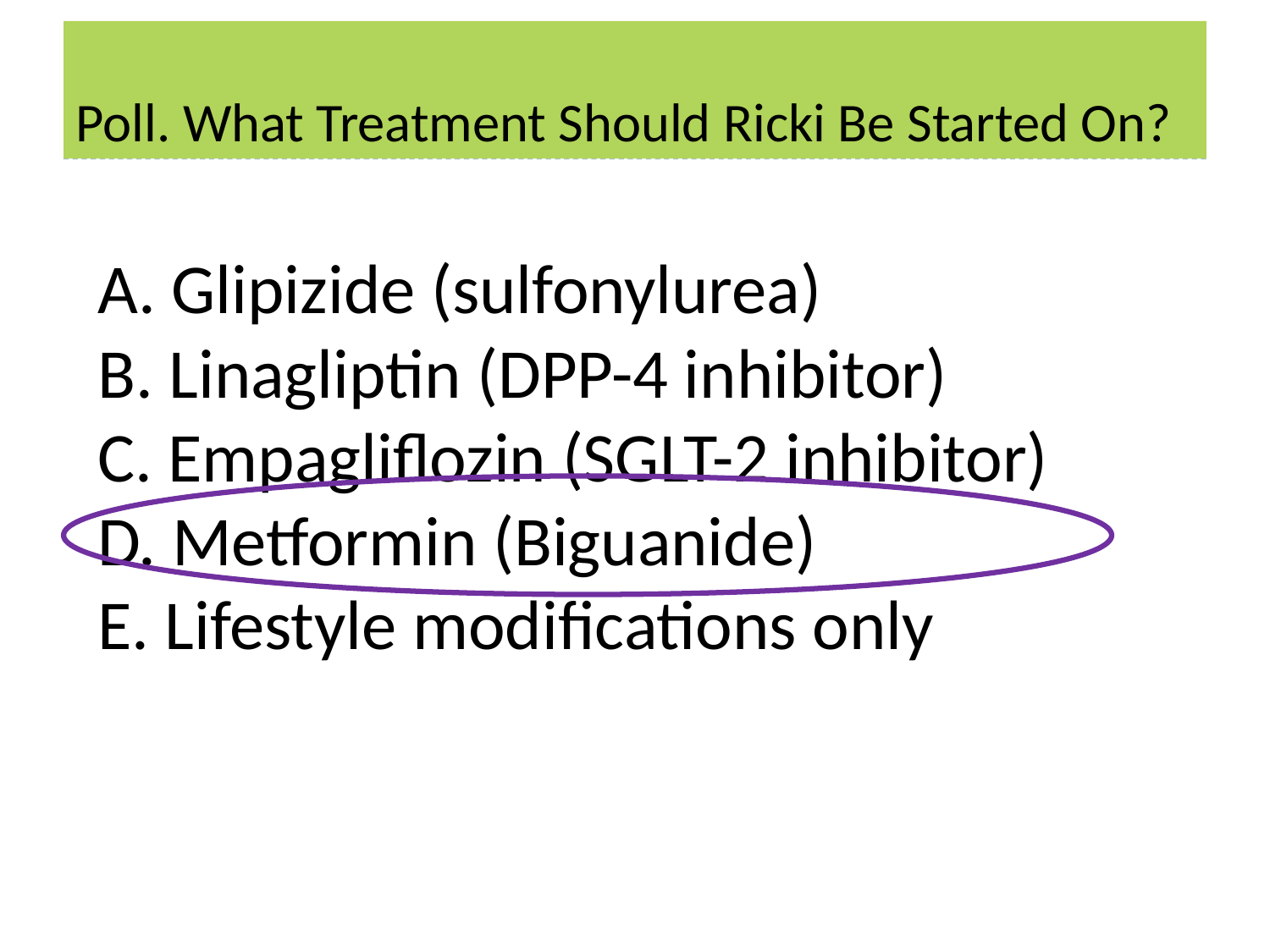

# Poll. What Treatment Should Ricki Be Started On?

A. Glipizide (sulfonylurea)
B. Linagliptin (DPP-4 inhibitor)
C. Empagliflozin (SGLT-2 inhibitor)
D. Metformin (Biguanide)
E. Lifestyle modifications only